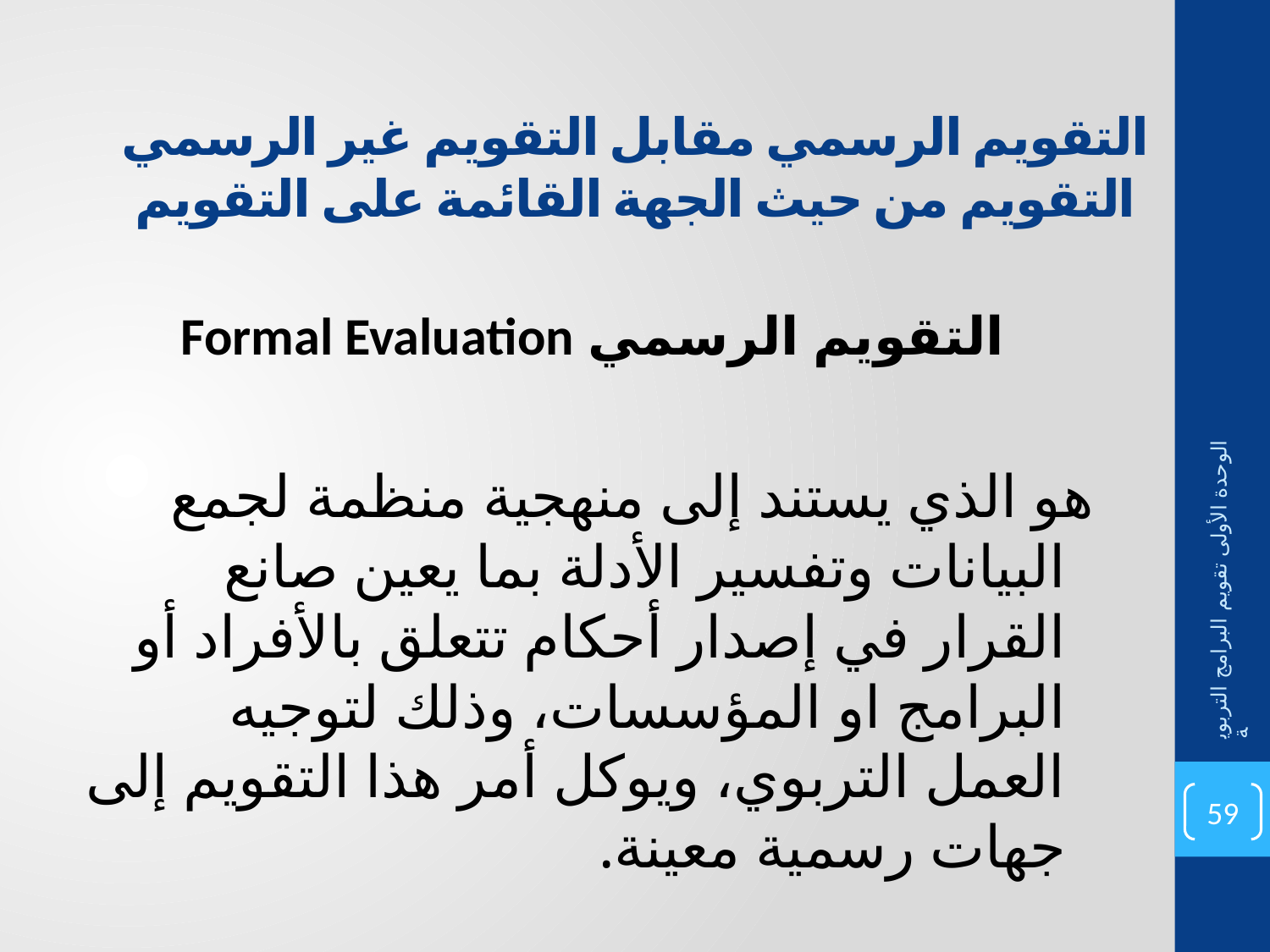

# التقويم الرسمي مقابل التقويم غير الرسمي التقويم من حيث الجهة القائمة على التقويم

التقويم الرسمي Formal Evaluation

هو الذي يستند إلى منهجية منظمة لجمع البيانات وتفسير الأدلة بما يعين صانع القرار في إصدار أحكام تتعلق بالأفراد أو البرامج او المؤسسات، وذلك لتوجيه العمل التربوي، ويوكل أمر هذا التقويم إلى جهات رسمية معينة.

الوحدة الأولى تقويم البرامج التربوية
59